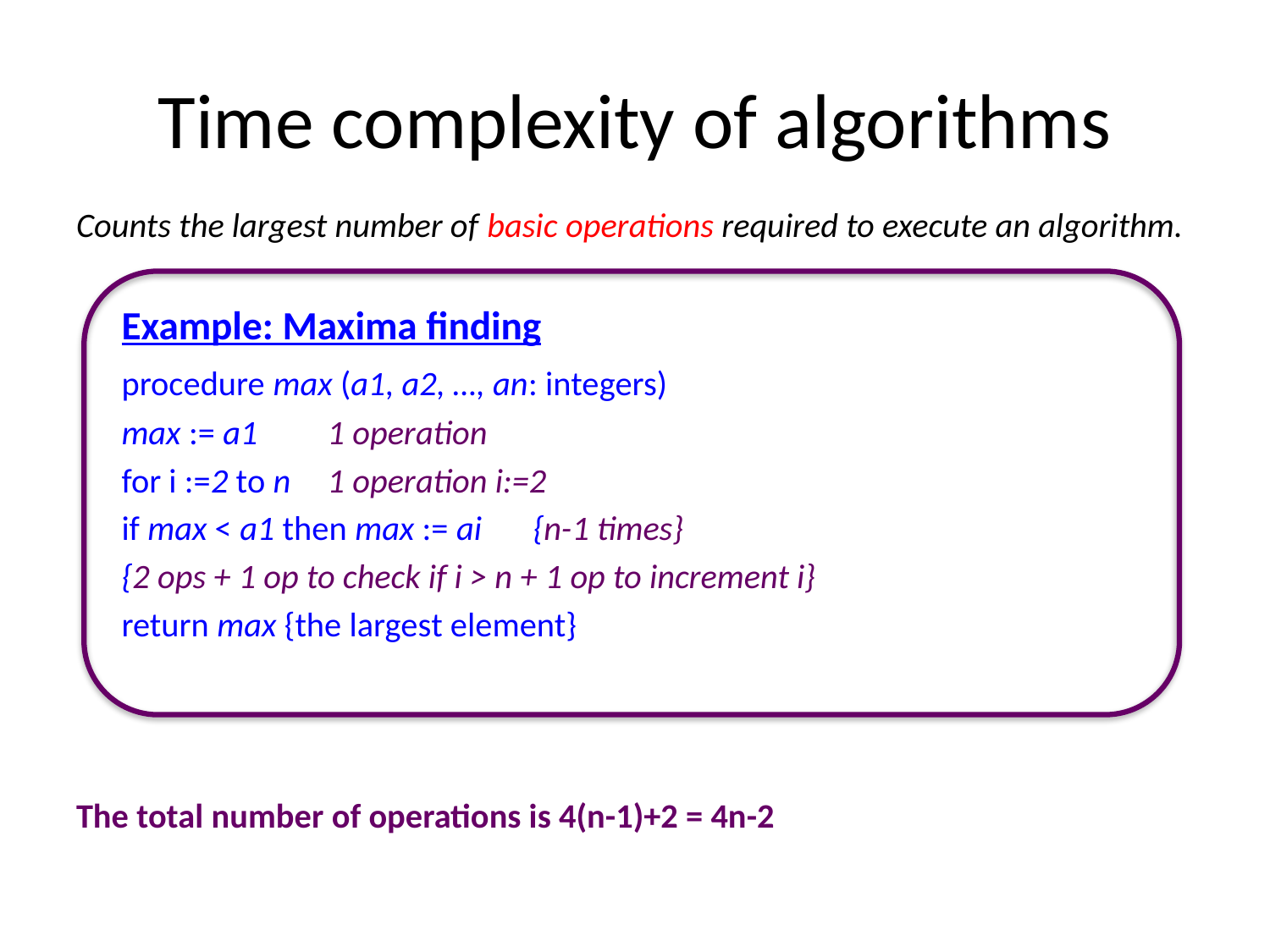

# Time complexity of algorithms
Counts the largest number of basic operations required to execute an algorithm.

		Example: Maxima finding
			procedure max (a1, a2, …, an: integers)
			max := a1							1 operation
			for i :=2 to n							1 operation i:=2
				if max < a1 then max := ai			{n-1 times}
				{2 ops + 1 op to check if i > n + 1 op to increment i}
			return max {the largest element}

The total number of operations is 4(n-1)+2 = 4n-2